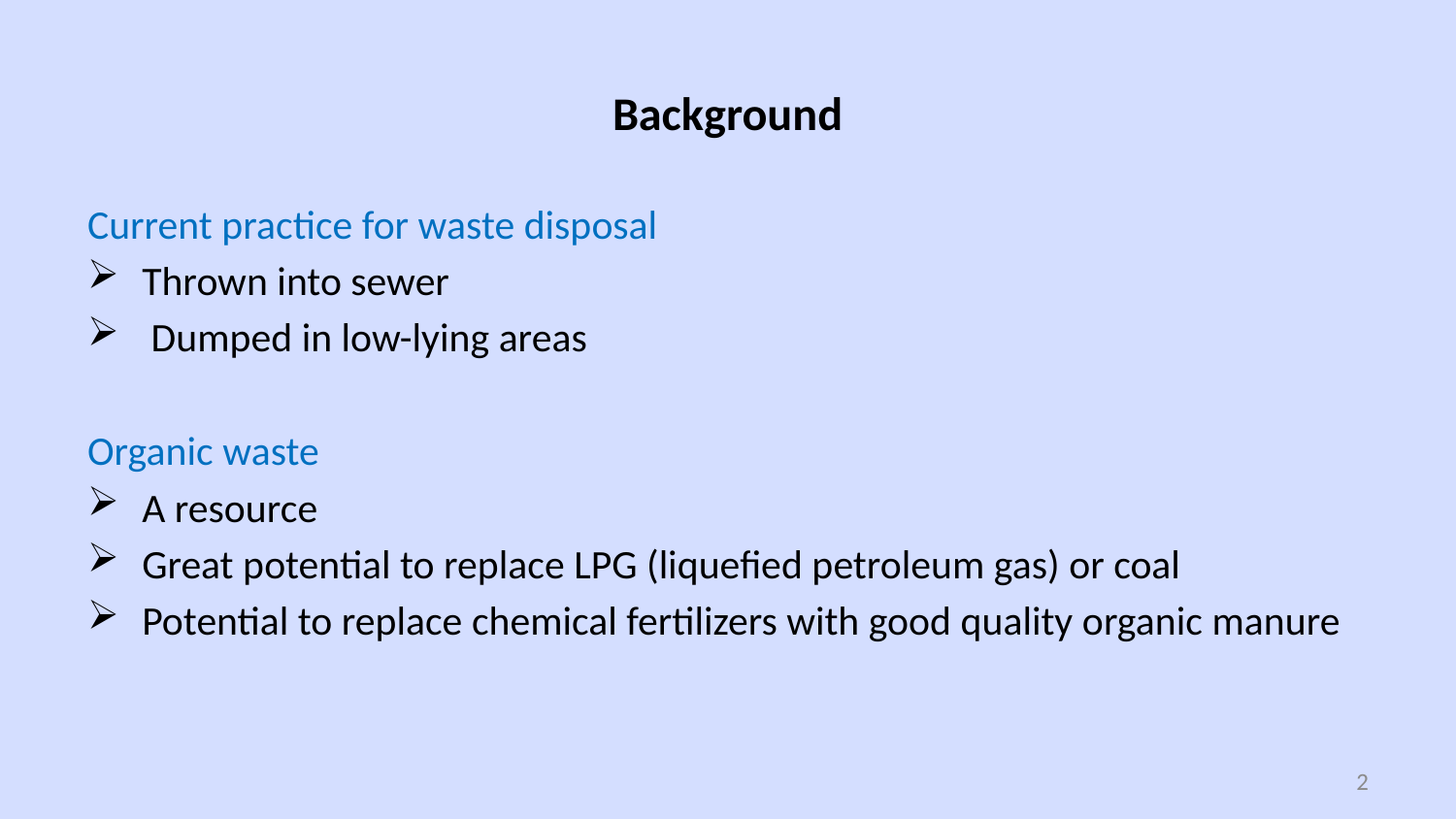

# Background
Current practice for waste disposal
Thrown into sewer
 Dumped in low-lying areas

Organic waste
A resource
Great potential to replace LPG (liquefied petroleum gas) or coal
Potential to replace chemical fertilizers with good quality organic manure
2